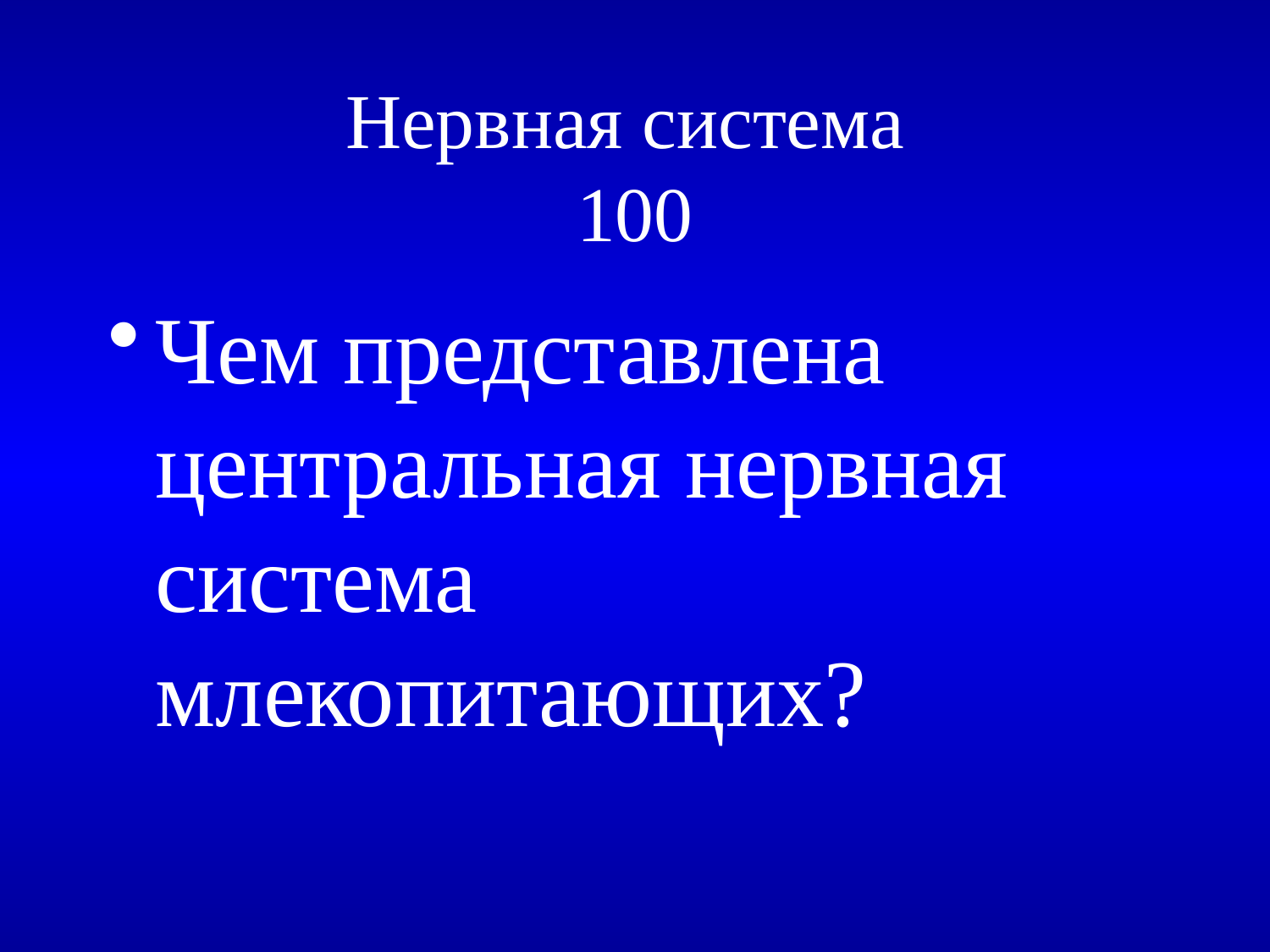

# Нервная система 100
Чем представлена центральная нервная система млекопитающих?